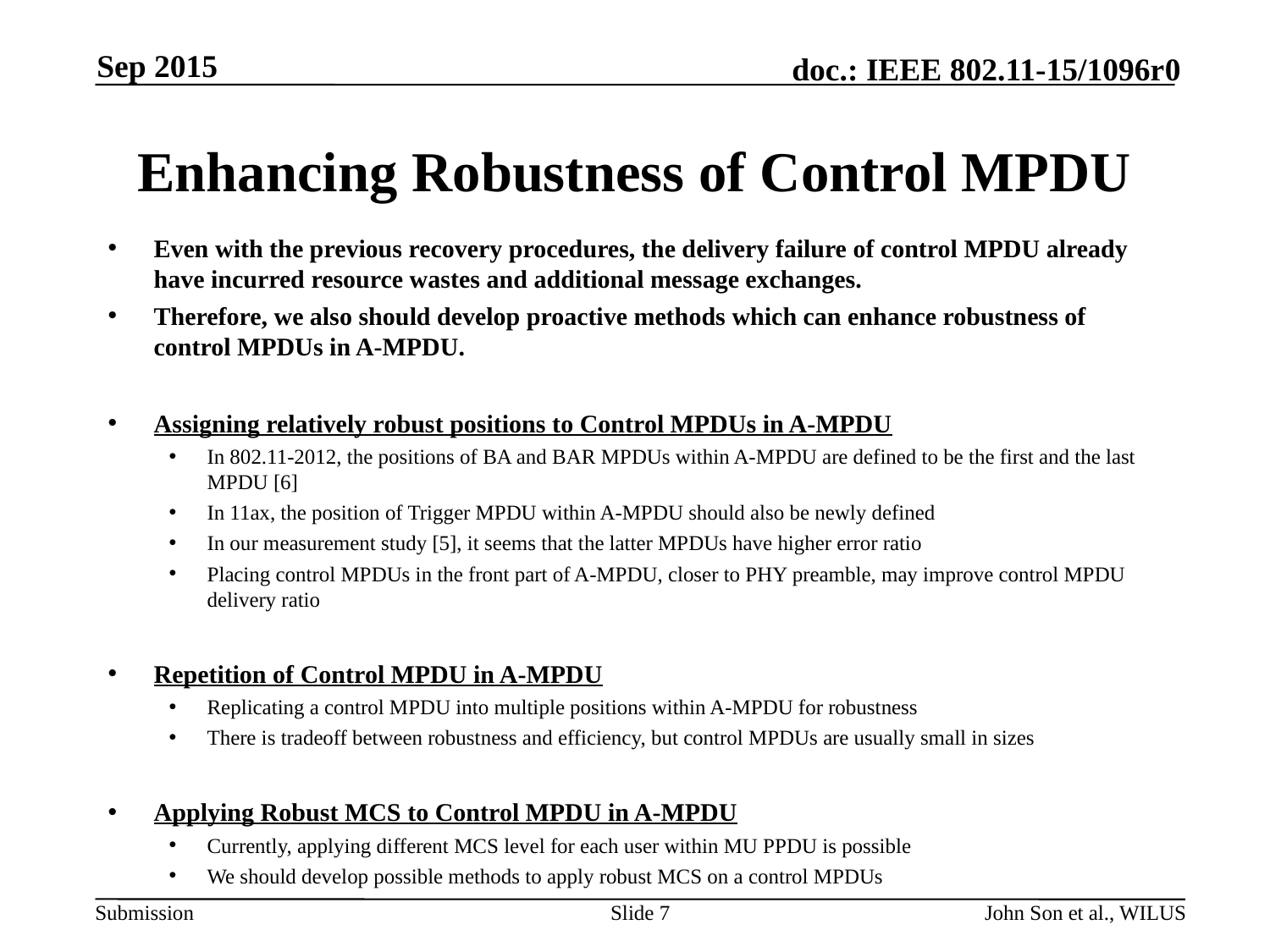

Sep 2015
# Enhancing Robustness of Control MPDU
Even with the previous recovery procedures, the delivery failure of control MPDU already have incurred resource wastes and additional message exchanges.
Therefore, we also should develop proactive methods which can enhance robustness of control MPDUs in A-MPDU.

Assigning relatively robust positions to Control MPDUs in A-MPDU
In 802.11-2012, the positions of BA and BAR MPDUs within A-MPDU are defined to be the first and the last MPDU [6]
In 11ax, the position of Trigger MPDU within A-MPDU should also be newly defined
In our measurement study [5], it seems that the latter MPDUs have higher error ratio
Placing control MPDUs in the front part of A-MPDU, closer to PHY preamble, may improve control MPDU delivery ratio

Repetition of Control MPDU in A-MPDU
Replicating a control MPDU into multiple positions within A-MPDU for robustness
There is tradeoff between robustness and efficiency, but control MPDUs are usually small in sizes

Applying Robust MCS to Control MPDU in A-MPDU
Currently, applying different MCS level for each user within MU PPDU is possible
We should develop possible methods to apply robust MCS on a control MPDUs

Slide 7
John Son et al., WILUS